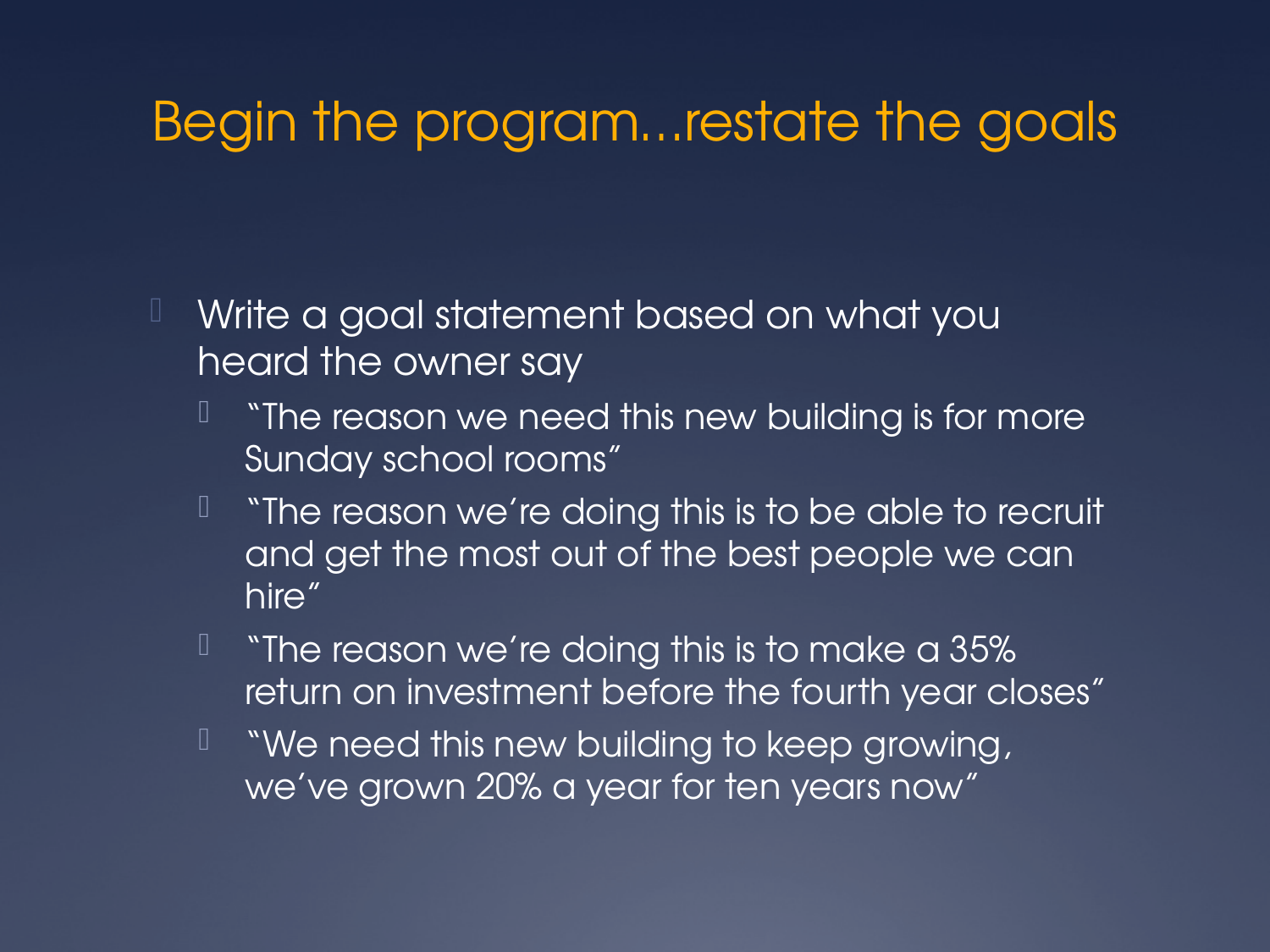

# Begin the program…restate the goals
Write a goal statement based on what you heard the owner say
“The reason we need this new building is for more Sunday school rooms”
“The reason we’re doing this is to be able to recruit and get the most out of the best people we can hire”
“The reason we’re doing this is to make a 35% return on investment before the fourth year closes”
“We need this new building to keep growing, we’ve grown 20% a year for ten years now”